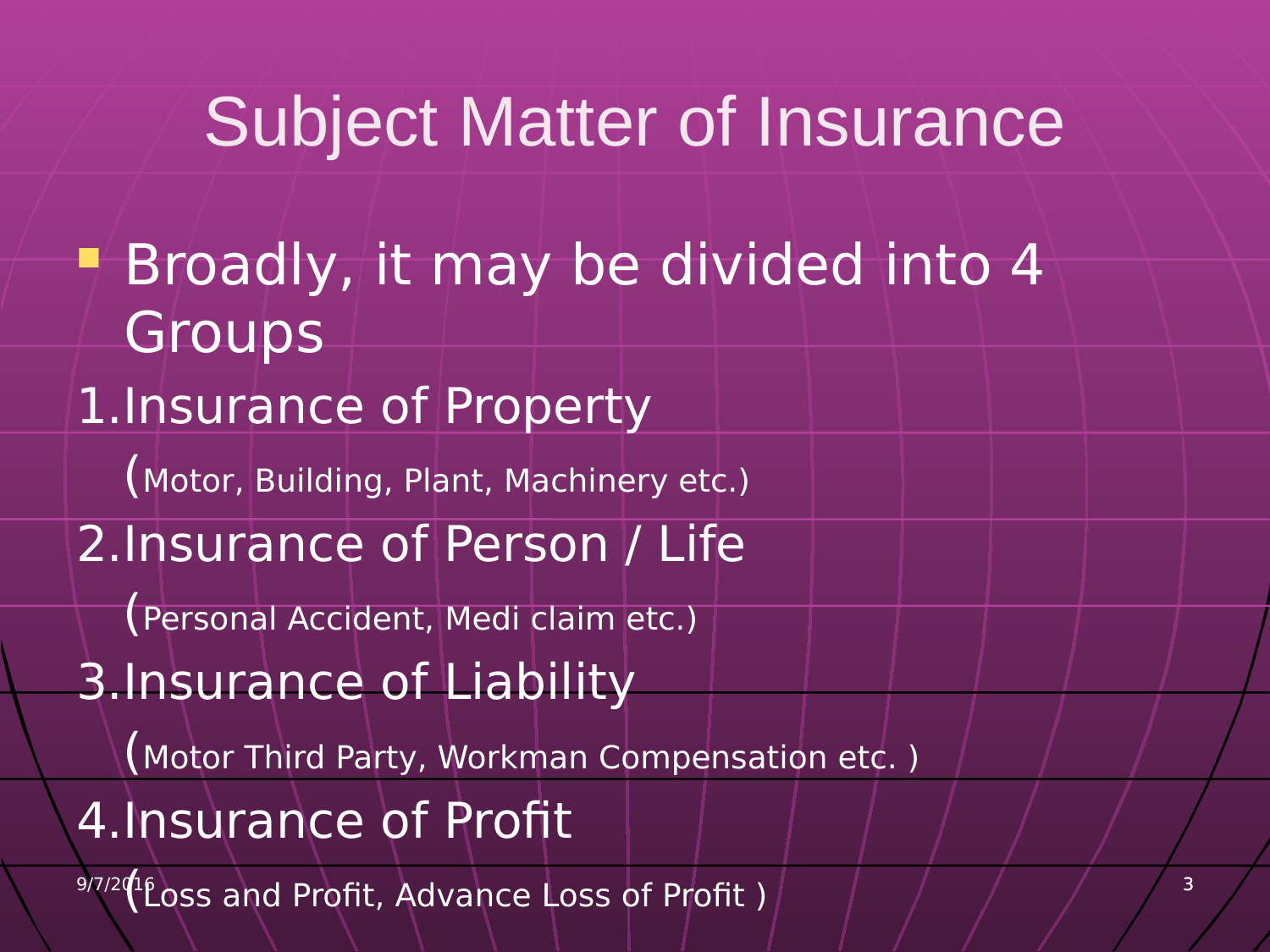

Subject Matter of Insurance
Broadly, it may be divided into 4 Groups
1.Insurance of Property
   (Motor, Building, Plant, Machinery etc.)
2.Insurance of Person / Life
   (Personal Accident, Medi claim etc.)
3.Insurance of Liability
   (Motor Third Party, Workman Compensation etc. )
4.Insurance of Profit
   (Loss and Profit, Advance Loss of Profit )
9/7/2016
3
3